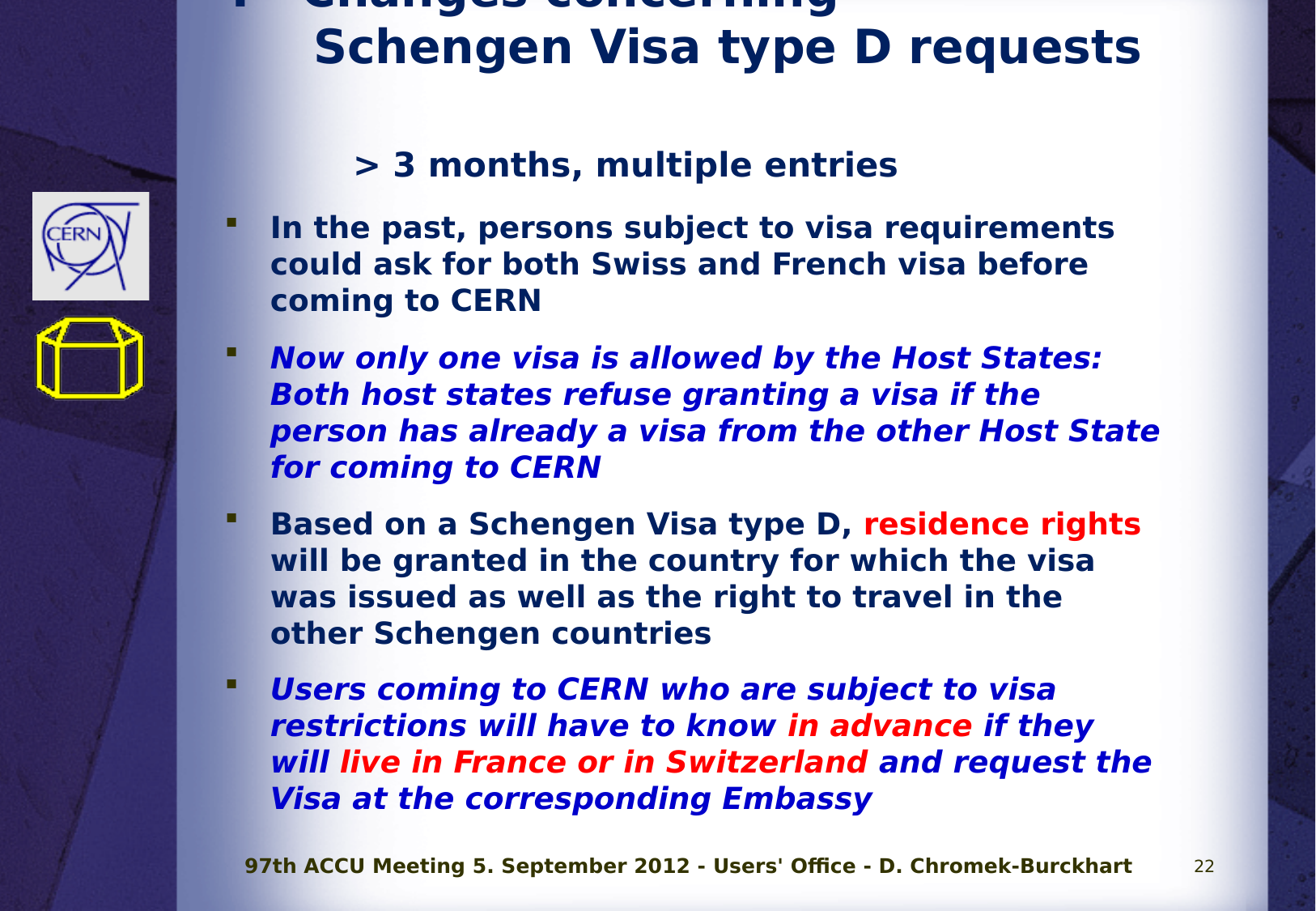

# I - Changes concerning Schengen Visa type D requests > 3 months, multiple entries
In the past, persons subject to visa requirements could ask for both Swiss and French visa before coming to CERN
Now only one visa is allowed by the Host States:  Both host states refuse granting a visa if the person has already a visa from the other Host State for coming to CERN
Based on a Schengen Visa type D, residence rights will be granted in the country for which the visa was issued as well as the right to travel in the other Schengen countries
Users coming to CERN who are subject to visa restrictions will have to know in advance if they will live in France or in Switzerland and request the Visa at the corresponding Embassy

97th ACCU Meeting 5. September 2012 - Users' Office - D. Chromek-Burckhart
22